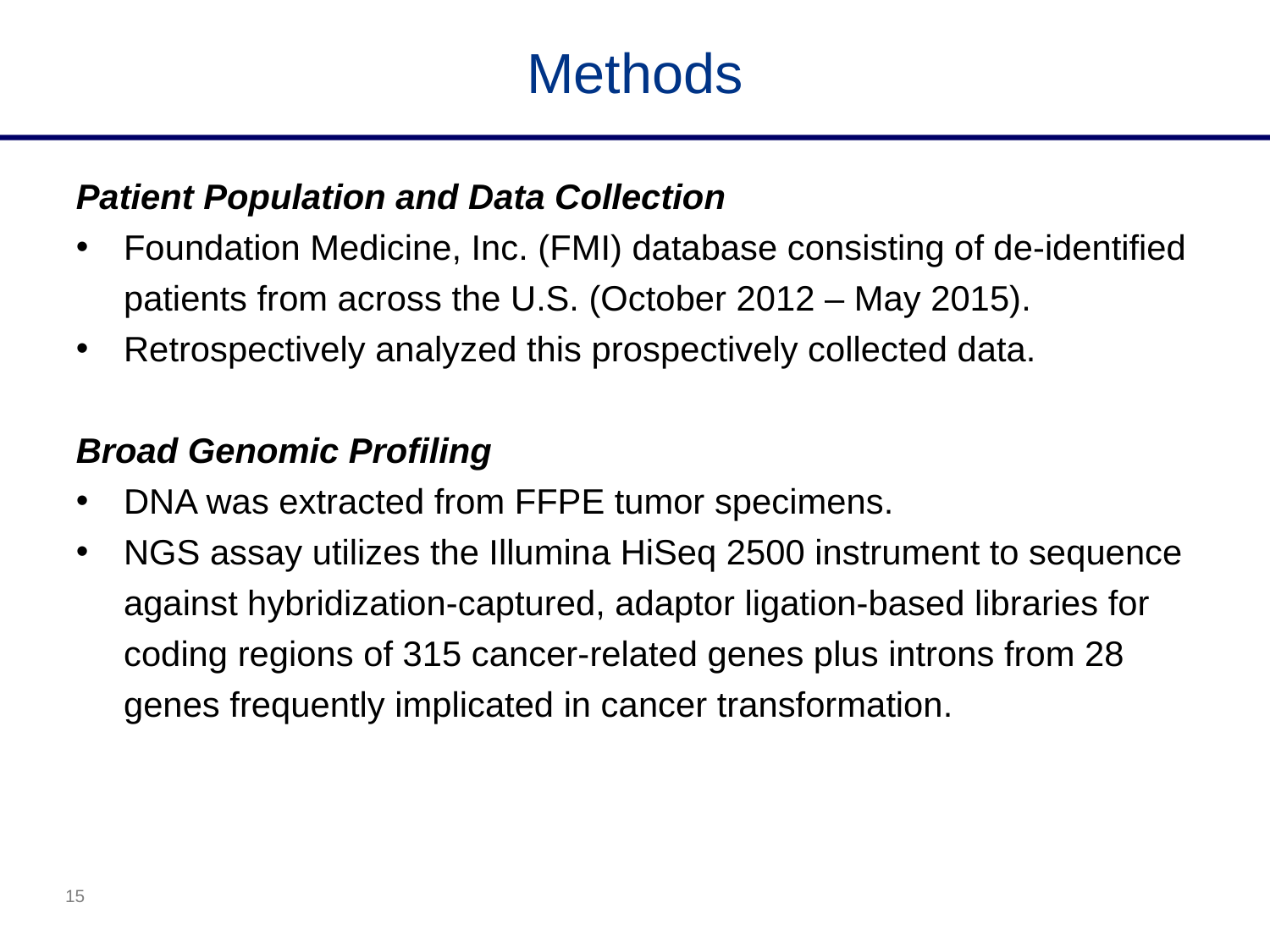

Methods

Patient Population and Data Collection
Foundation Medicine, Inc. (FMI) database consisting of de-identified patients from across the U.S. (October 2012 – May 2015).
Retrospectively analyzed this prospectively collected data.

Broad Genomic Profiling
DNA was extracted from FFPE tumor specimens.
NGS assay utilizes the Illumina HiSeq 2500 instrument to sequence against hybridization-captured, adaptor ligation-based libraries for coding regions of 315 cancer-related genes plus introns from 28 genes frequently implicated in cancer transformation.